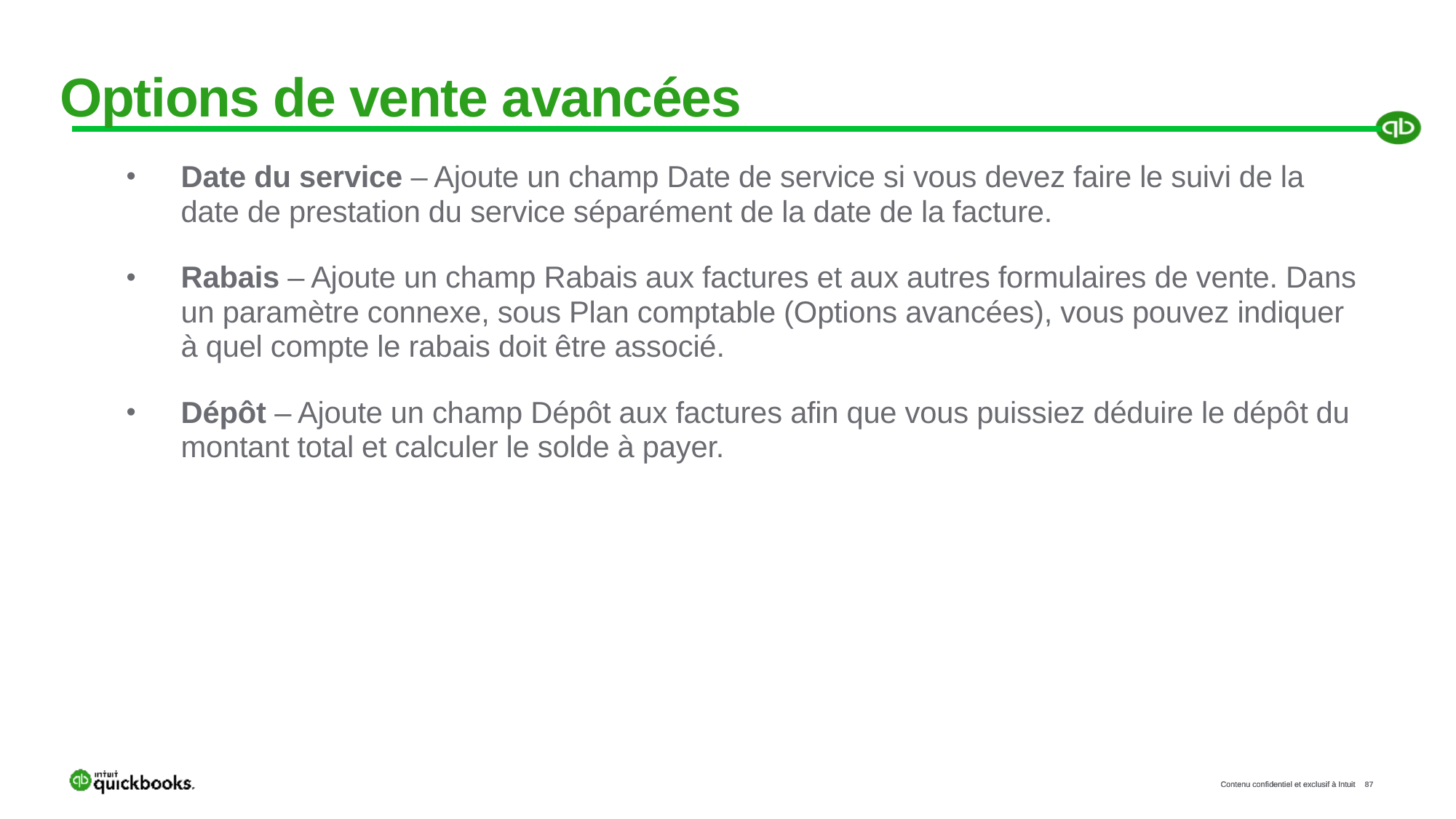

# Options de vente avancées
Date du service – Ajoute un champ Date de service si vous devez faire le suivi de la date de prestation du service séparément de la date de la facture.
Rabais – Ajoute un champ Rabais aux factures et aux autres formulaires de vente. Dans un paramètre connexe, sous Plan comptable (Options avancées), vous pouvez indiquer à quel compte le rabais doit être associé.
Dépôt – Ajoute un champ Dépôt aux factures afin que vous puissiez déduire le dépôt du montant total et calculer le solde à payer.